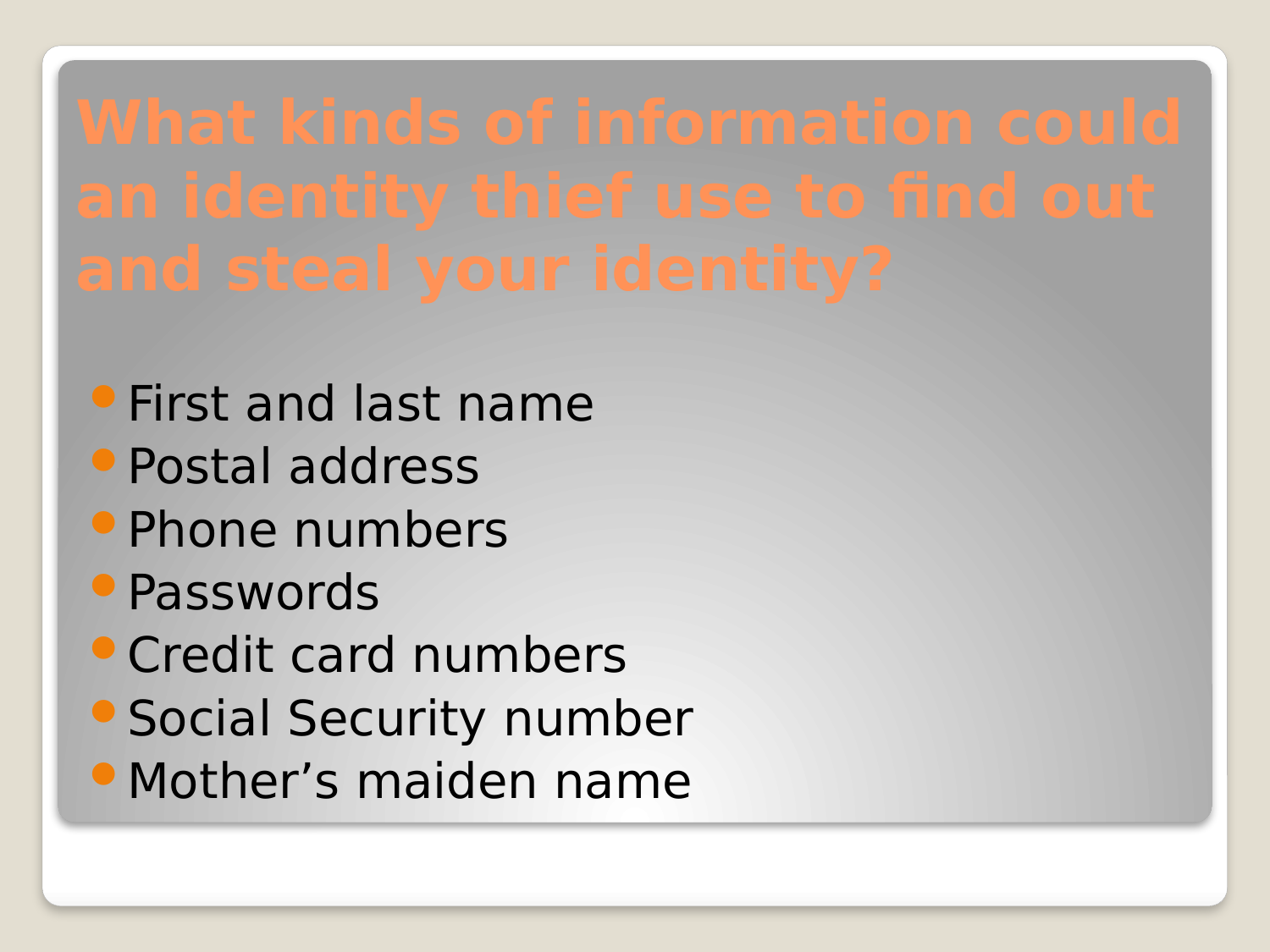

# What kinds of information could an identity thief use to find out and steal your identity?
First and last name
Postal address
Phone numbers
Passwords
Credit card numbers
Social Security number
Mother’s maiden name